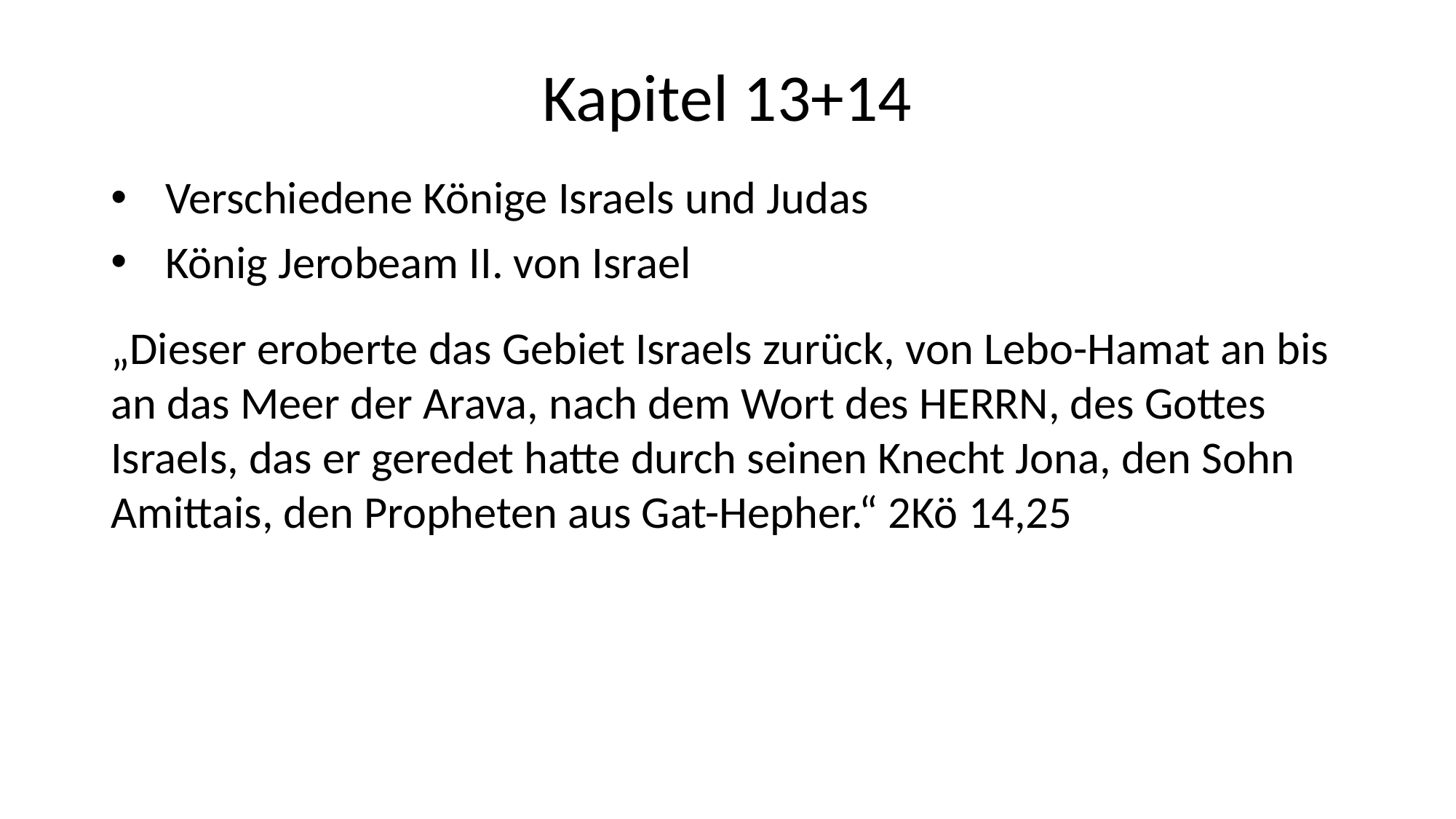

Kapitel 13+14
Verschiedene Könige Israels und Judas
König Jerobeam II. von Israel

„Dieser eroberte das Gebiet Israels zurück, von Lebo-Hamat an bis an das Meer der Arava, nach dem Wort des HERRN, des Gottes Israels, das er geredet hatte durch seinen Knecht Jona, den Sohn Amittais, den Propheten aus Gat-Hepher.“ 2Kö 14,25